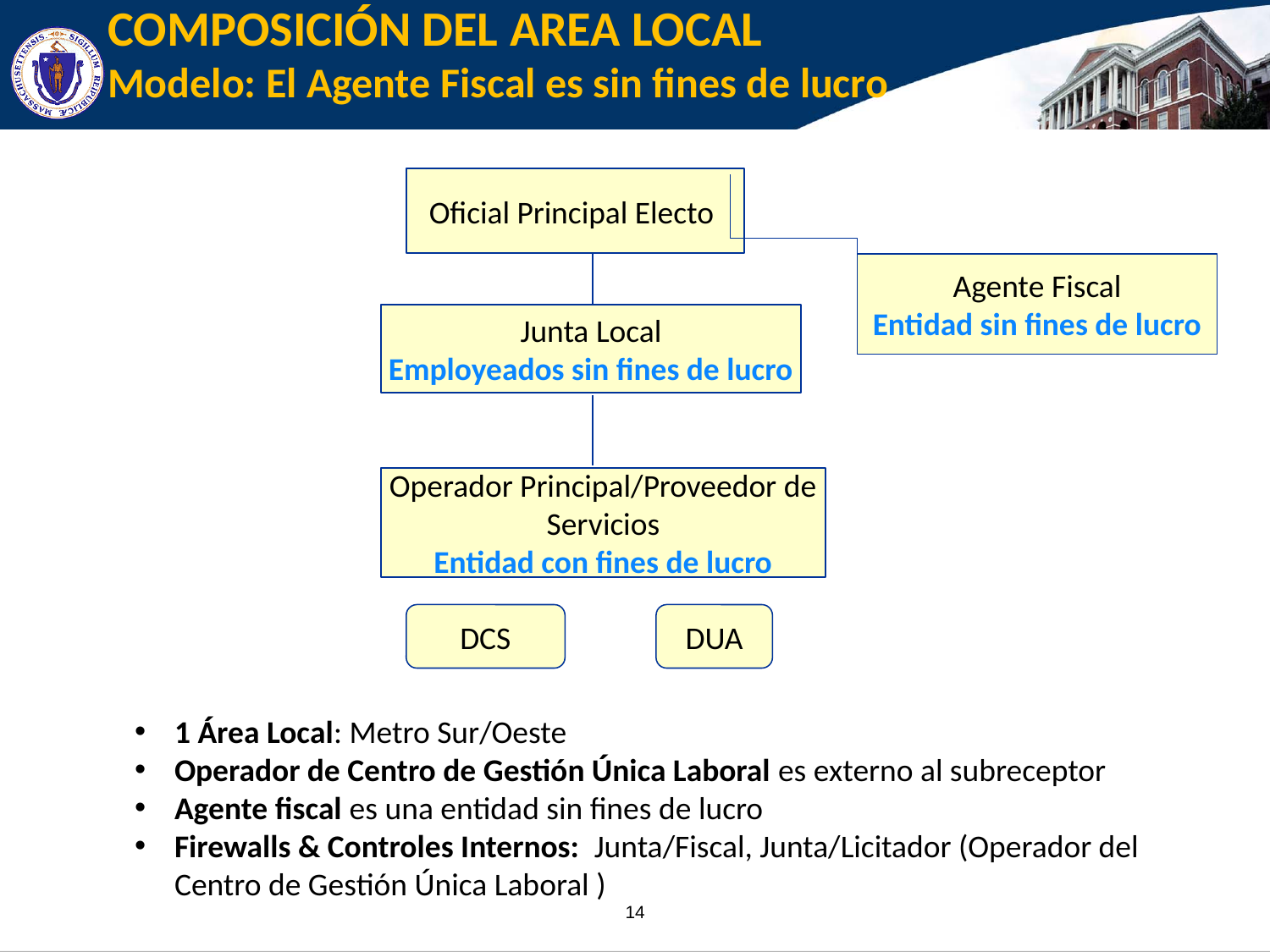

COMPOSICIÓN DEL AREA LOCAL
Modelo: El Agente Fiscal es sin fines de lucro

Oficial Principal Electo
Agente Fiscal
Entidad sin fines de lucro
Junta Local
Employeados sin fines de lucro
Operador Principal/Proveedor de Servicios
Entidad con fines de lucro
DCS
DUA
1 Área Local: Metro Sur/Oeste
Operador de Centro de Gestión Única Laboral es externo al subreceptor
Agente fiscal es una entidad sin fines de lucro
Firewalls & Controles Internos:  Junta/Fiscal, Junta/Licitador (Operador del Centro de Gestión Única Laboral )